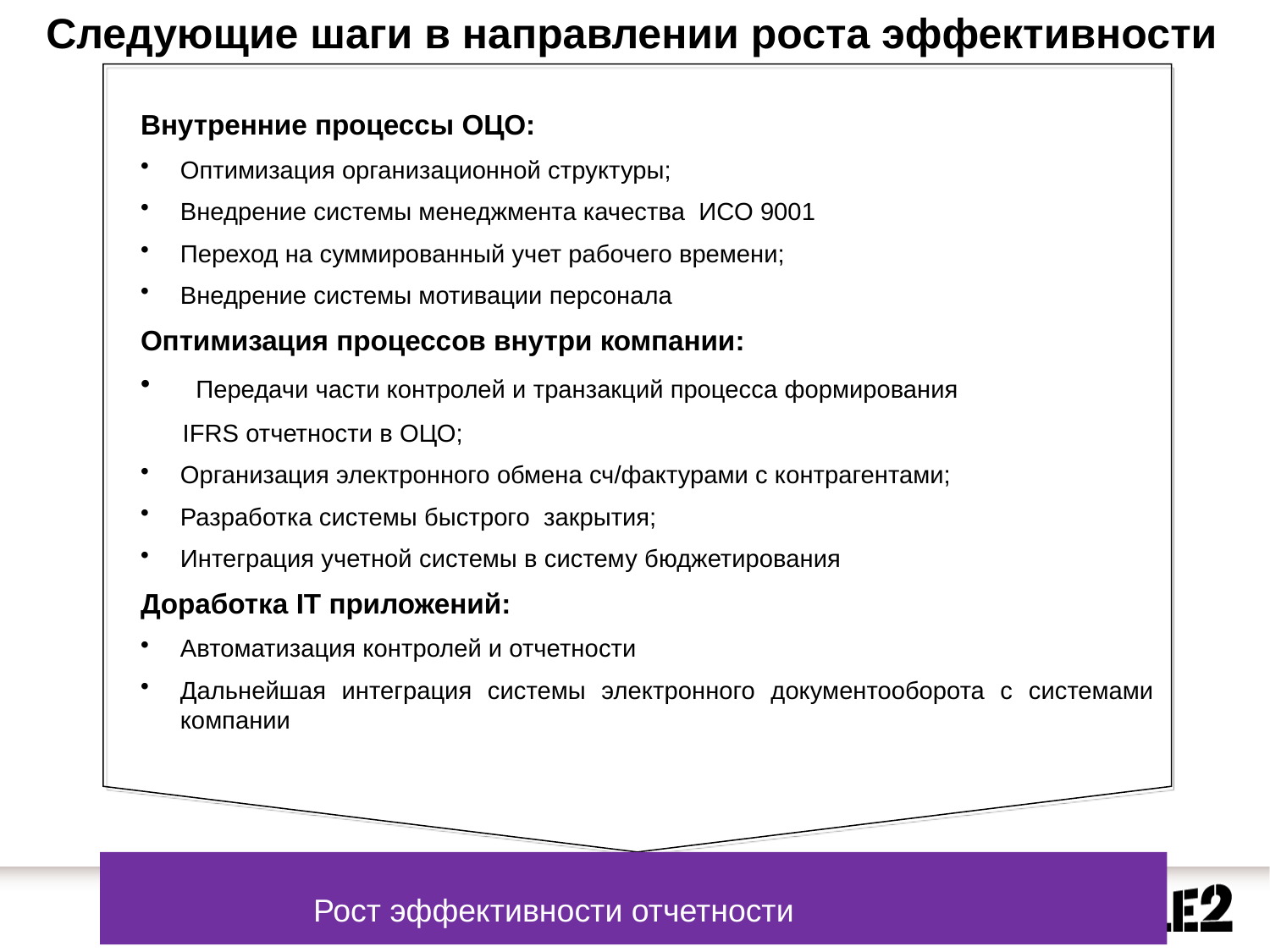

Следующие шаги в направлении роста эффективности

Внутренние процессы ОЦО:
Оптимизация организационной структуры;
Внедрение системы менеджмента качества  ИСО 9001
Переход на суммированный учет рабочего времени;
Внедрение системы мотивации персонала
Оптимизация процессов внутри компании:
  Передачи части контролей и транзакций процесса формирования
      IFRS отчетности в ОЦО;
Организация электронного обмена сч/фактурами с контрагентами;
Разработка системы быстрого  закрытия;
Интеграция учетной системы в систему бюджетирования
Доработка IT приложений:
Автоматизация контролей и отчетности
Дальнейшая интеграция системы электронного документооборота с системами компании

                        Рост эффективности отчетности